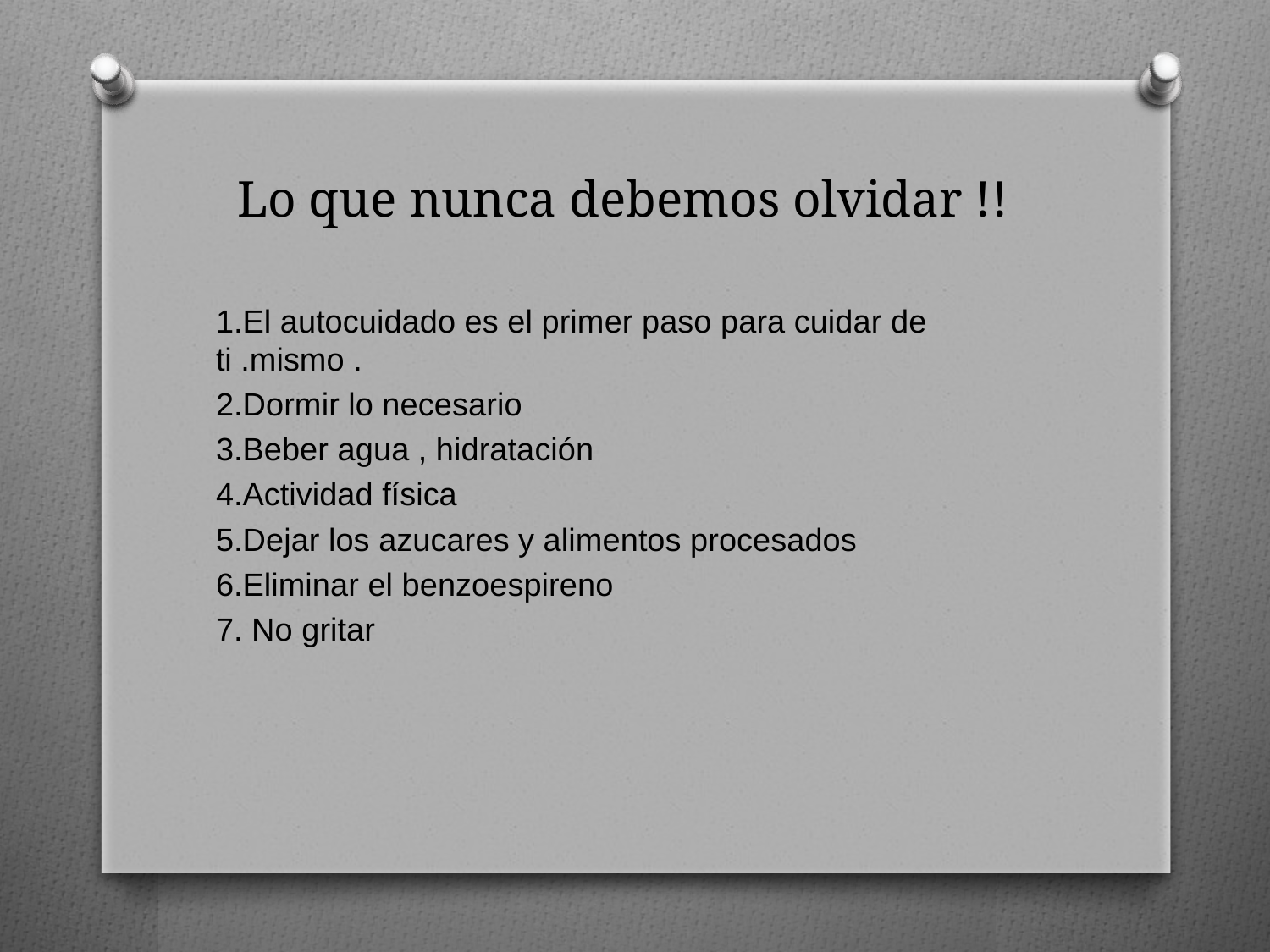

# Lo que nunca debemos olvidar !!
1.El autocuidado es el primer paso para cuidar de ti .mismo .
2.Dormir lo necesario
3.Beber agua , hidratación
4.Actividad física
5.Dejar los azucares y alimentos procesados
6.Eliminar el benzoespireno
7. No gritar